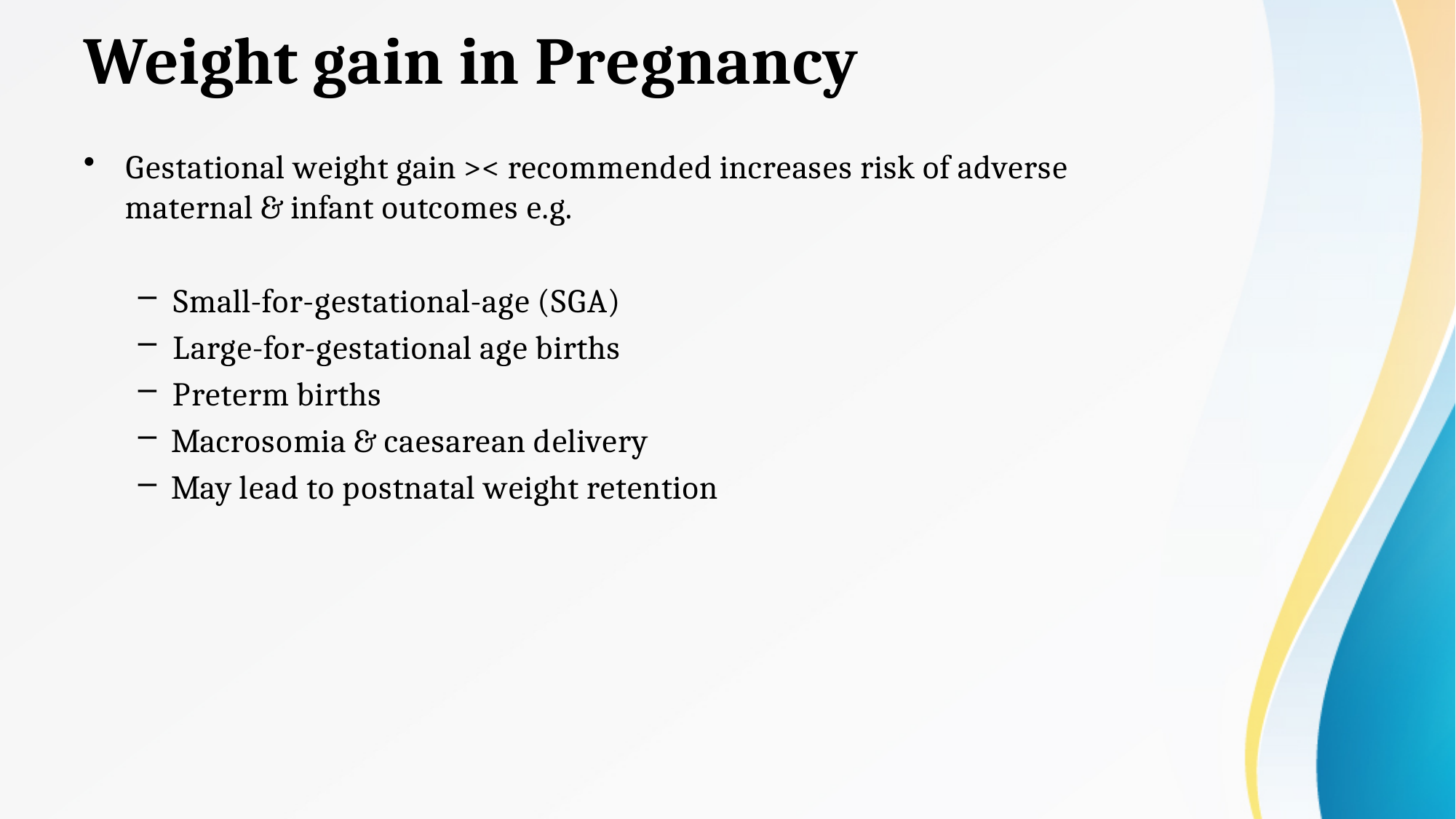

# Weight gain in Pregnancy
Gestational weight gain >< recommended increases risk of adverse maternal & infant outcomes e.g.

Small-for-gestational-age (SGA)
Large-for-gestational age births
Preterm births
Macrosomia & caesarean delivery
May lead to postnatal weight retention